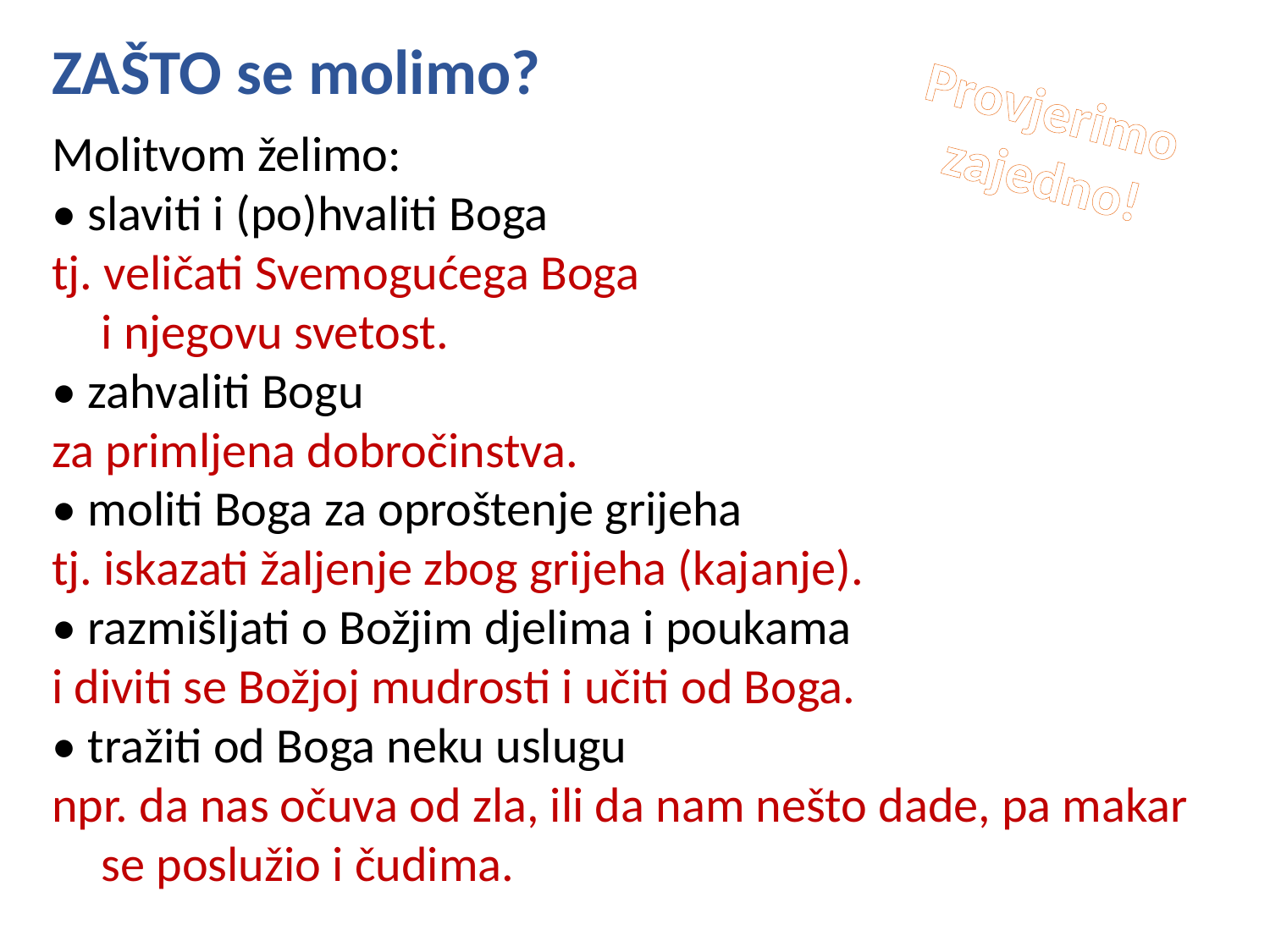

ZAŠTO se molimo?
Provjerimo
zajedno!
Molitvom želimo:
• slaviti i (po)hvaliti Boga
tj. veličati Svemogućega Boga
i njegovu svetost.
• zahvaliti Bogu
za primljena dobročinstva.
• moliti Boga za oproštenje grijeha
tj. iskazati žaljenje zbog grijeha (kajanje).
• razmišljati o Božjim djelima i poukama
i diviti se Božjoj mudrosti i učiti od Boga.
• tražiti od Boga neku uslugu
npr. da nas očuva od zla, ili da nam nešto dade, pa makar se poslužio i čudima.